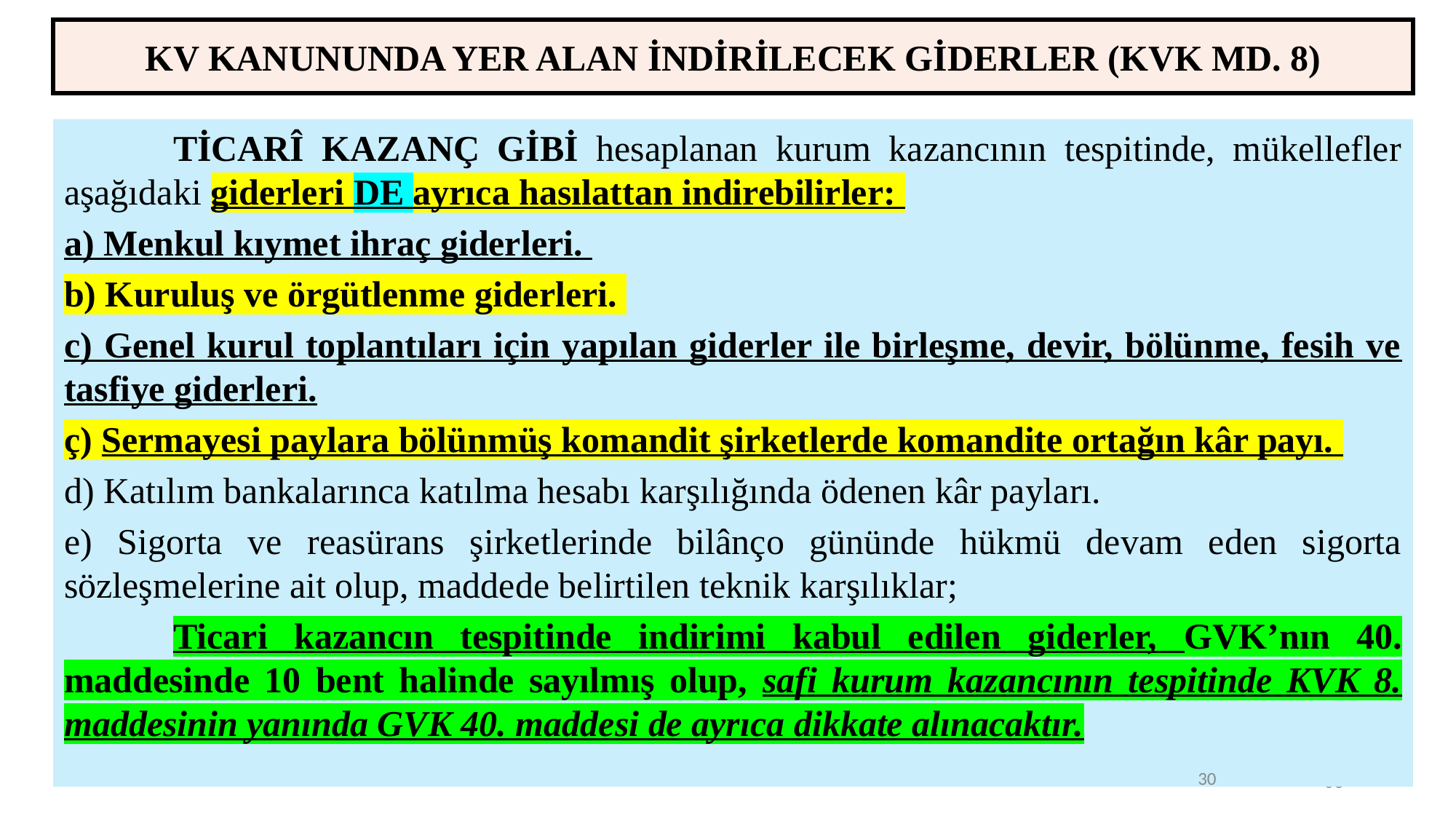

KV KANUNUNDA YER ALAN İNDİRİLECEK GİDERLER (KVK MD. 8)
	TİCARÎ KAZANÇ GİBİ hesaplanan kurum kazancının tespitinde, mükellefler aşağıdaki giderleri DE ayrıca hasılattan indirebilirler:
a) Menkul kıymet ihraç giderleri.
b) Kuruluş ve örgütlenme giderleri.
c) Genel kurul toplantıları için yapılan giderler ile birleşme, devir, bölünme, fesih ve tasfiye giderleri.
ç) Sermayesi paylara bölünmüş komandit şirketlerde komandite ortağın kâr payı.
d) Katılım bankalarınca katılma hesabı karşılığında ödenen kâr payları.
e) Sigorta ve reasürans şirketlerinde bilânço gününde hükmü devam eden sigorta sözleşmelerine ait olup, maddede belirtilen teknik karşılıklar;
	Ticari kazancın tespitinde indirimi kabul edilen giderler, GVK’nın 40. maddesinde 10 bent halinde sayılmış olup, safi kurum kazancının tespitinde KVK 8. maddesinin yanında GVK 40. maddesi de ayrıca dikkate alınacaktır.
30
30